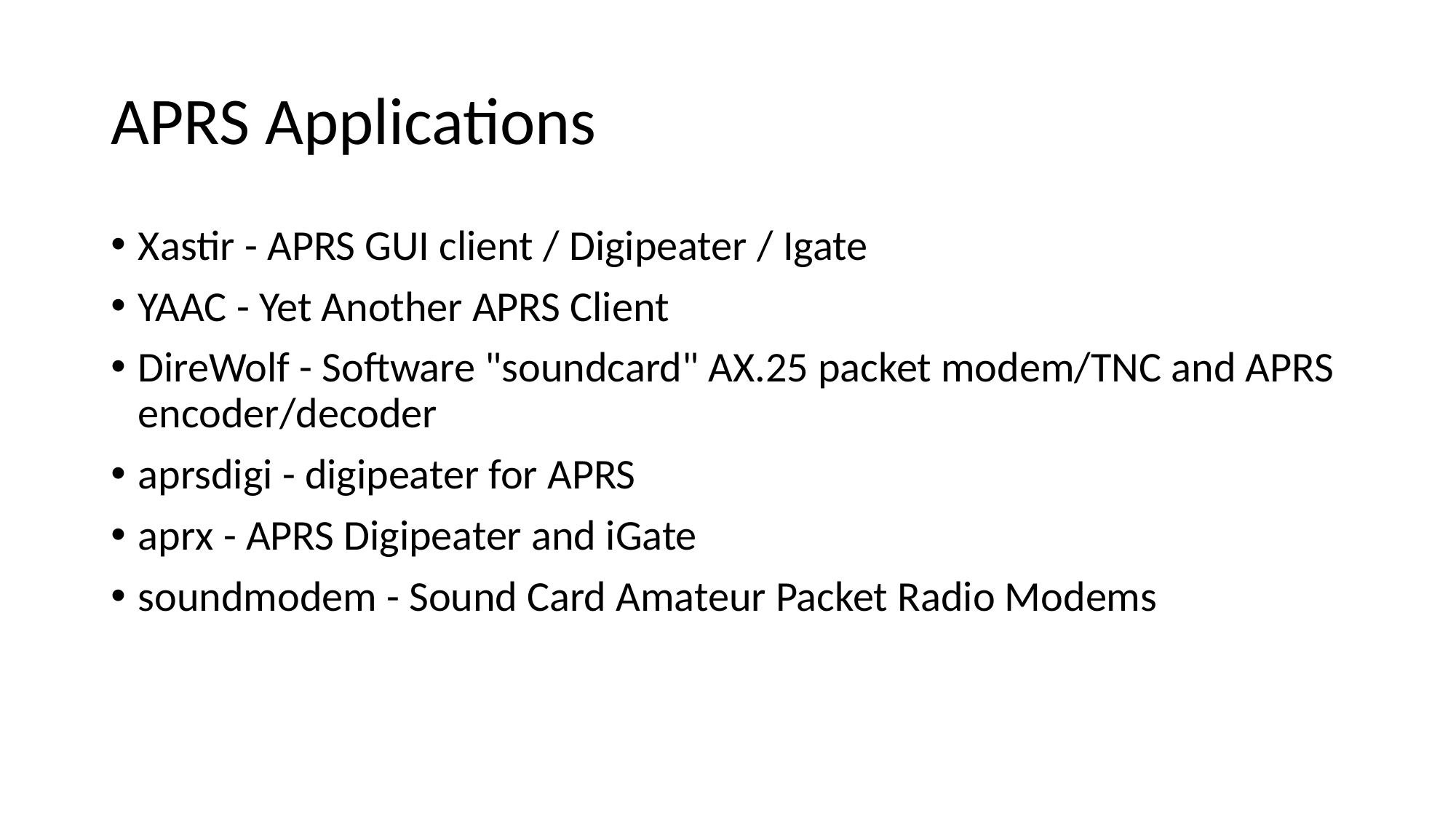

# APRS Applications
Xastir - APRS GUI client / Digipeater / Igate
YAAC - Yet Another APRS Client
DireWolf - Software "soundcard" AX.25 packet modem/TNC and APRS encoder/decoder
aprsdigi - digipeater for APRS
aprx - APRS Digipeater and iGate
soundmodem - Sound Card Amateur Packet Radio Modems